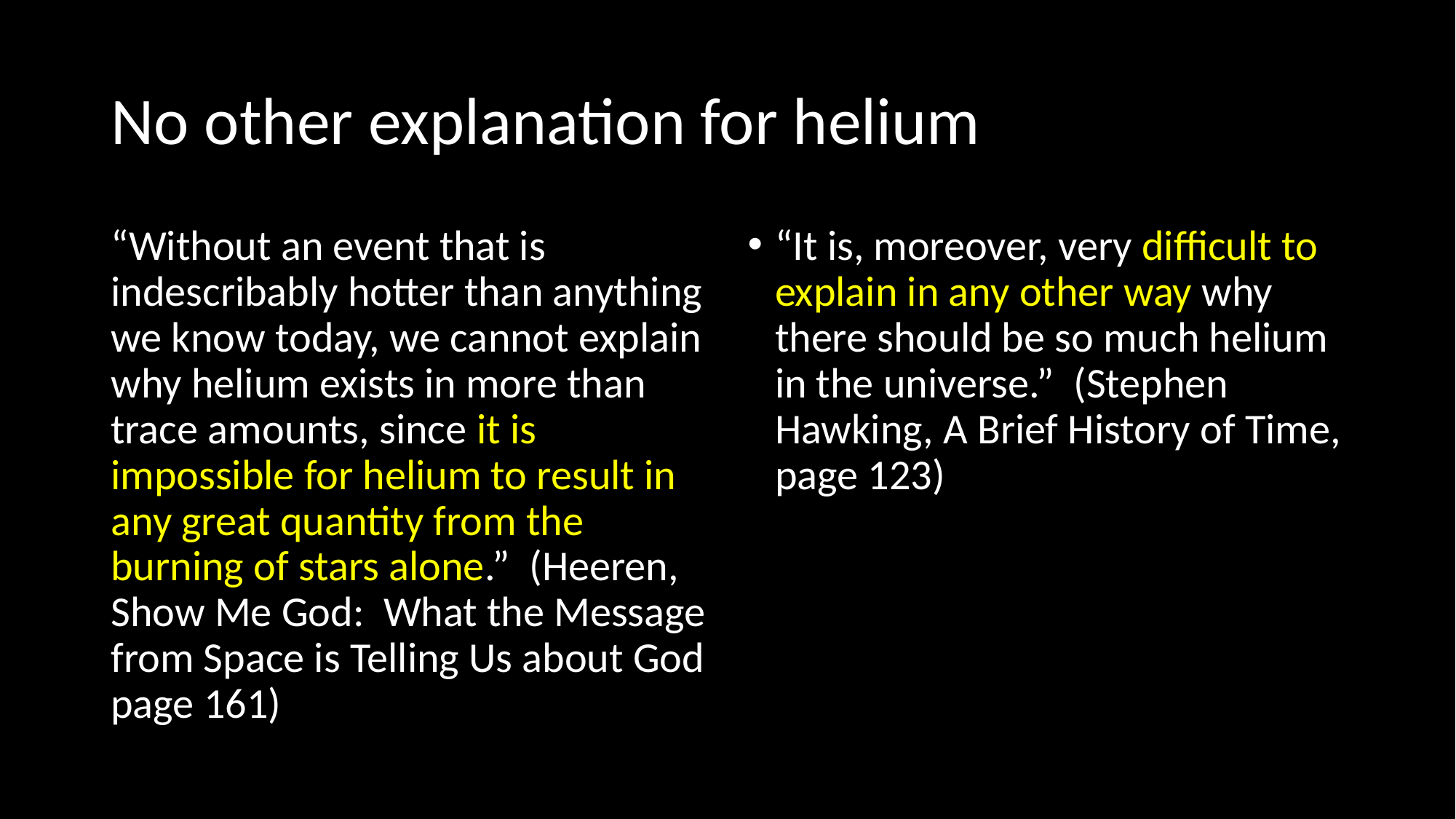

# No other explanation for helium
“Without an event that is indescribably hotter than anything we know today, we cannot explain why helium exists in more than trace amounts, since it is impossible for helium to result in any great quantity from the burning of stars alone.”  (Heeren, Show Me God:  What the Message from Space is Telling Us about God page 161)
“It is, moreover, very difficult to explain in any other way why there should be so much helium in the universe.”  (Stephen Hawking, A Brief History of Time, page 123)